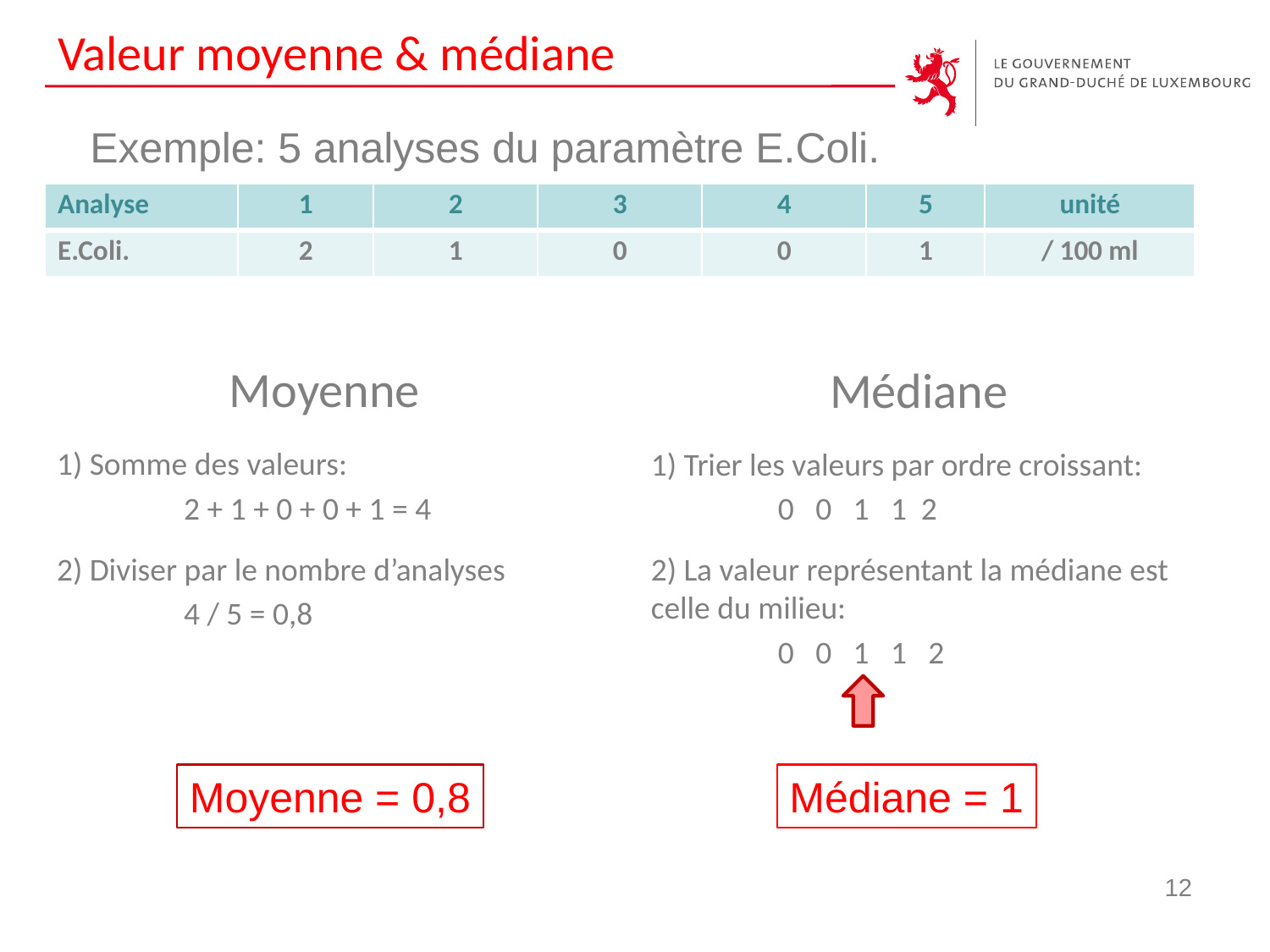

# Valeur moyenne & médiane
Exemple: 5 analyses du paramètre E.Coli.
| Analyse | 1 | 2 | 3 | 4 | 5 | unité |
| --- | --- | --- | --- | --- | --- | --- |
| E.Coli. | 2 | 1 | 0 | 0 | 1 | / 100 ml |
Moyenne

Médiane

1) Somme des valeurs:
	2 + 1 + 0 + 0 + 1 = 4

1) Trier les valeurs par ordre croissant:
	0   0   1   1  2

2) Diviser par le nombre d’analyses
	4 / 5 = 0,8

2) La valeur représentant la médiane est celle du milieu:
	0   0   1   1   2

Moyenne = 0,8
Médiane = 1
12